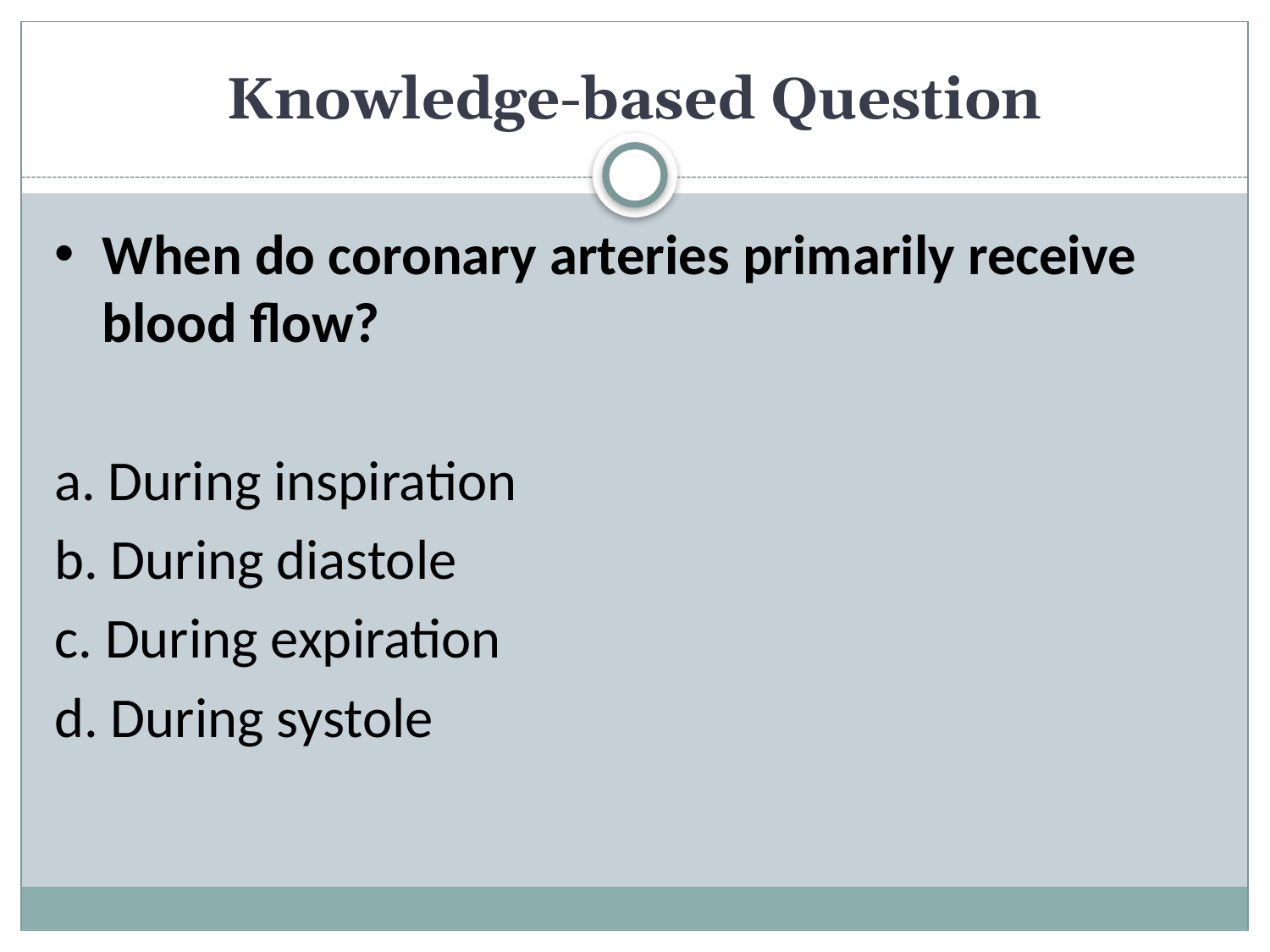

# Knowledge-based Question
When do coronary arteries primarily receive blood flow?

a. During inspiration
b. During diastole
c. During expiration
d. During systole